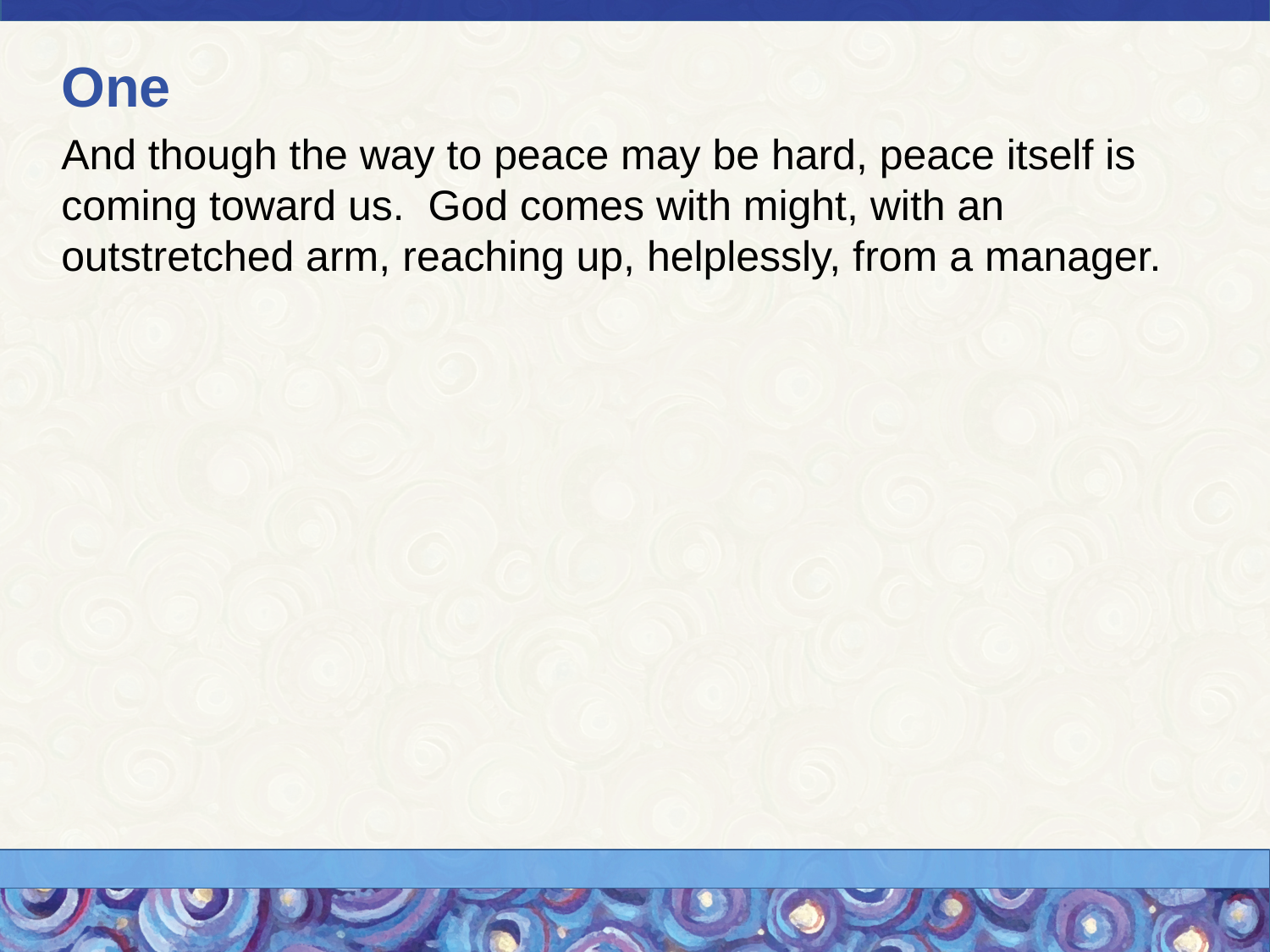

One
And though the way to peace may be hard, peace itself is coming toward us.  God comes with might, with an outstretched arm, reaching up, helplessly, from a manager.